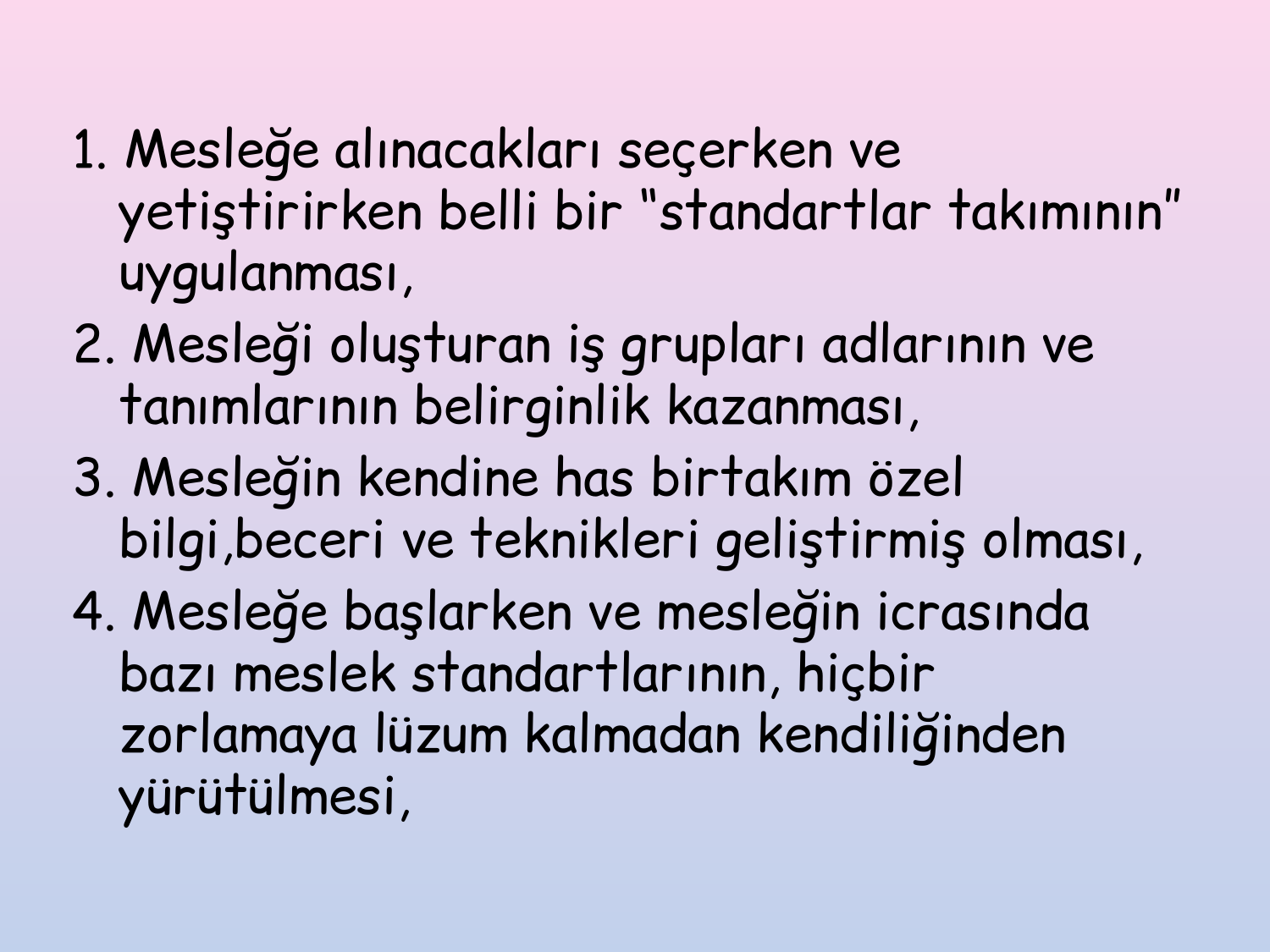

1. Mesleğe alınacakları seçerken ve yetiştirirken belli bir “standartlar takımının” uygulanması,
2. Mesleği oluşturan iş grupları adlarının ve tanımlarının belirginlik kazanması,
3. Mesleğin kendine has birtakım özel bilgi,beceri ve teknikleri geliştirmiş olması,
4. Mesleğe başlarken ve mesleğin icrasında bazı meslek standartlarının, hiçbir zorlamaya lüzum kalmadan kendiliğinden yürütülmesi,